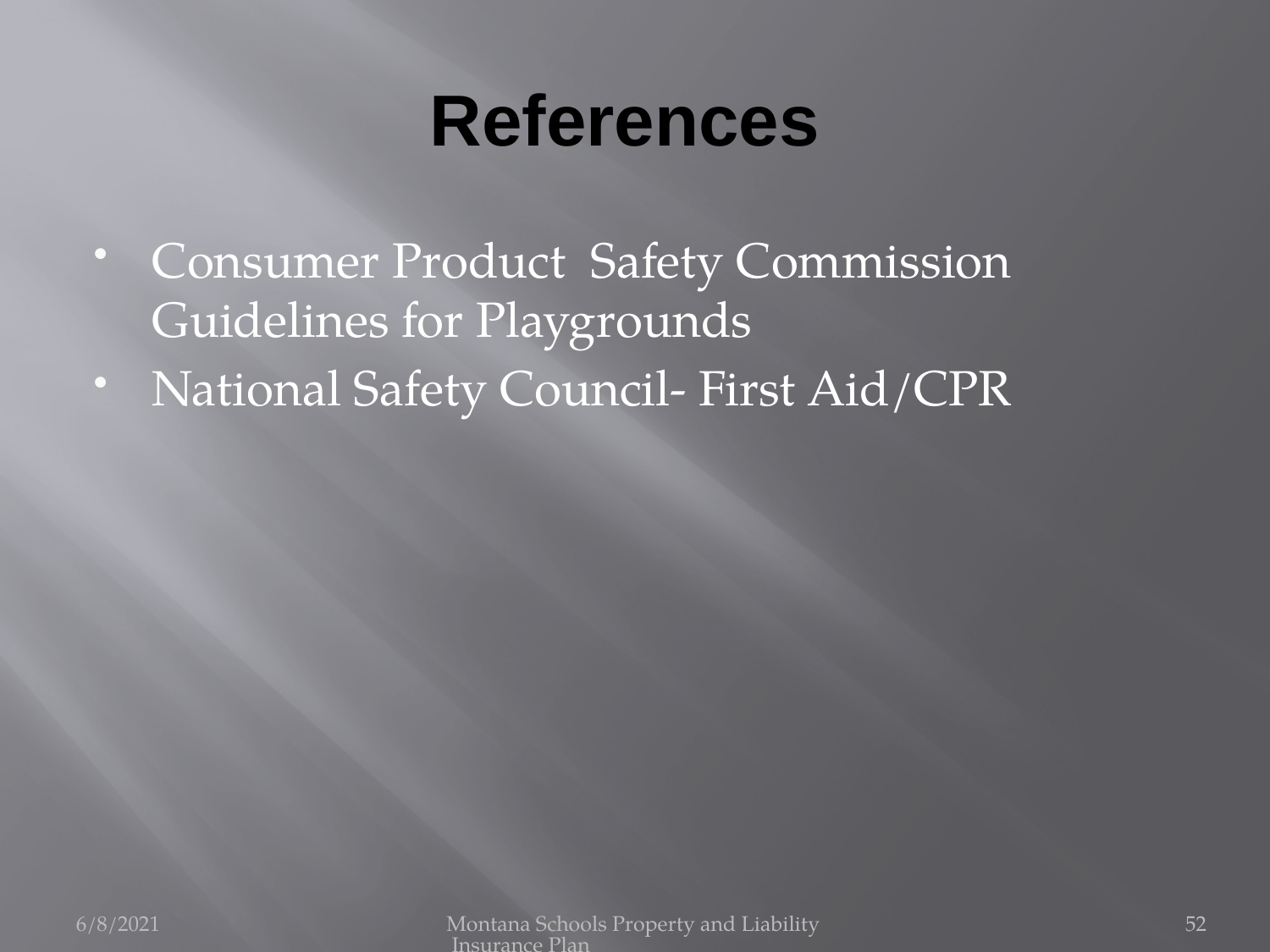

# References
Consumer Product  Safety Commission Guidelines for Playgrounds
National Safety Council- First Aid/CPR
6/8/2021
Montana Schools Property and Liability Insurance Plan
52